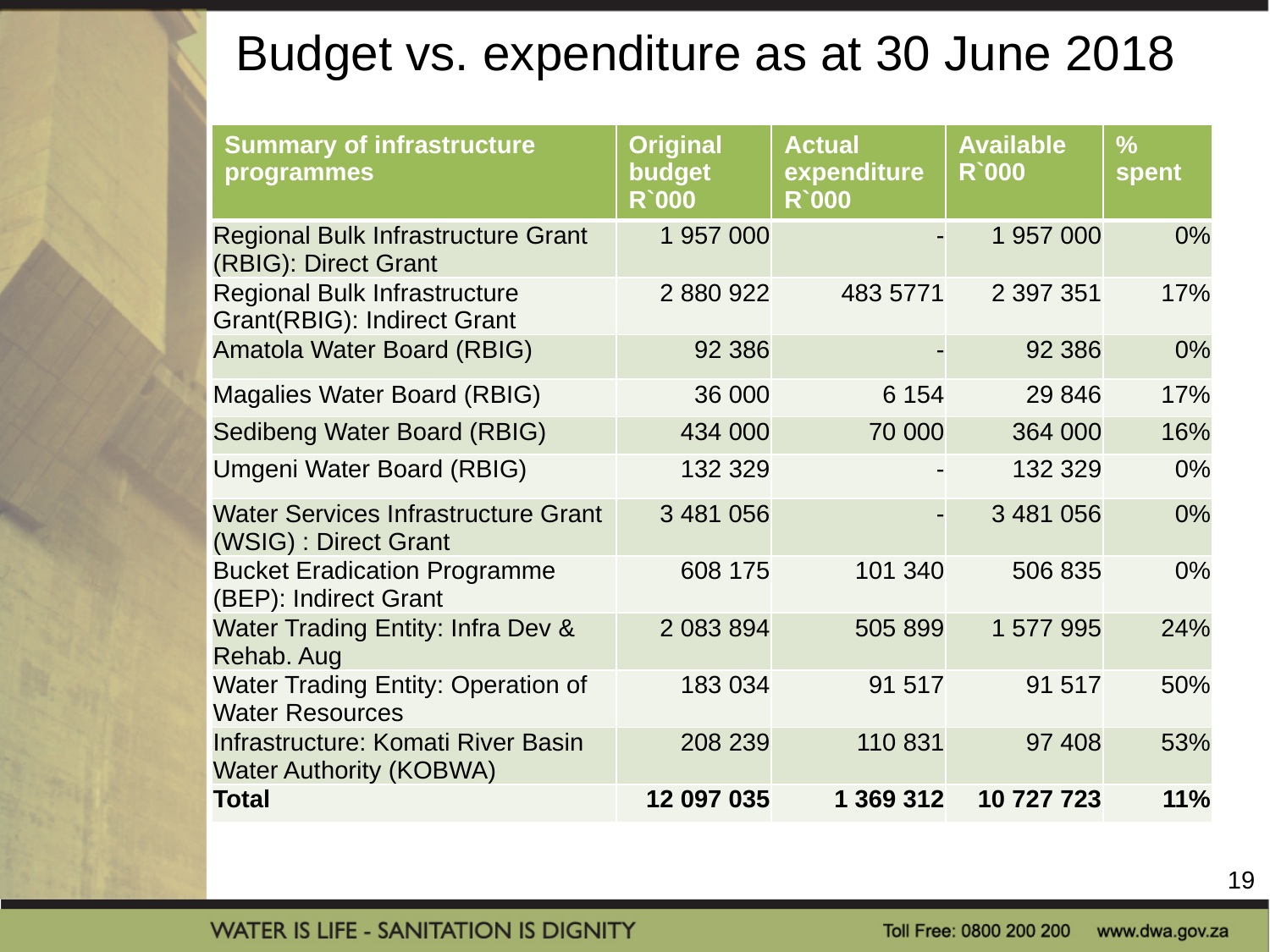

# Budget vs. expenditure as at 30 June 2018
| Summary of infrastructure programmes | Original budget R`000 | Actual expenditure R`000 | Available R`000 | % spent |
| --- | --- | --- | --- | --- |
| Regional Bulk Infrastructure Grant (RBIG): Direct Grant | 1 957 000 | - | 1 957 000 | 0% |
| Regional Bulk Infrastructure Grant(RBIG): Indirect Grant | 2 880 922 | 483 5771 | 2 397 351 | 17% |
| Amatola Water Board (RBIG) | 92 386 | - | 92 386 | 0% |
| Magalies Water Board (RBIG) | 36 000 | 6 154 | 29 846 | 17% |
| Sedibeng Water Board (RBIG) | 434 000 | 70 000 | 364 000 | 16% |
| Umgeni Water Board (RBIG) | 132 329 | - | 132 329 | 0% |
| Water Services Infrastructure Grant (WSIG) : Direct Grant | 3 481 056 | - | 3 481 056 | 0% |
| Bucket Eradication Programme (BEP): Indirect Grant | 608 175 | 101 340 | 506 835 | 0% |
| Water Trading Entity: Infra Dev & Rehab. Aug | 2 083 894 | 505 899 | 1 577 995 | 24% |
| Water Trading Entity: Operation of Water Resources | 183 034 | 91 517 | 91 517 | 50% |
| Infrastructure: Komati River Basin Water Authority (KOBWA) | 208 239 | 110 831 | 97 408 | 53% |
| Total | 12 097 035 | 1 369 312 | 10 727 723 | 11% |
19